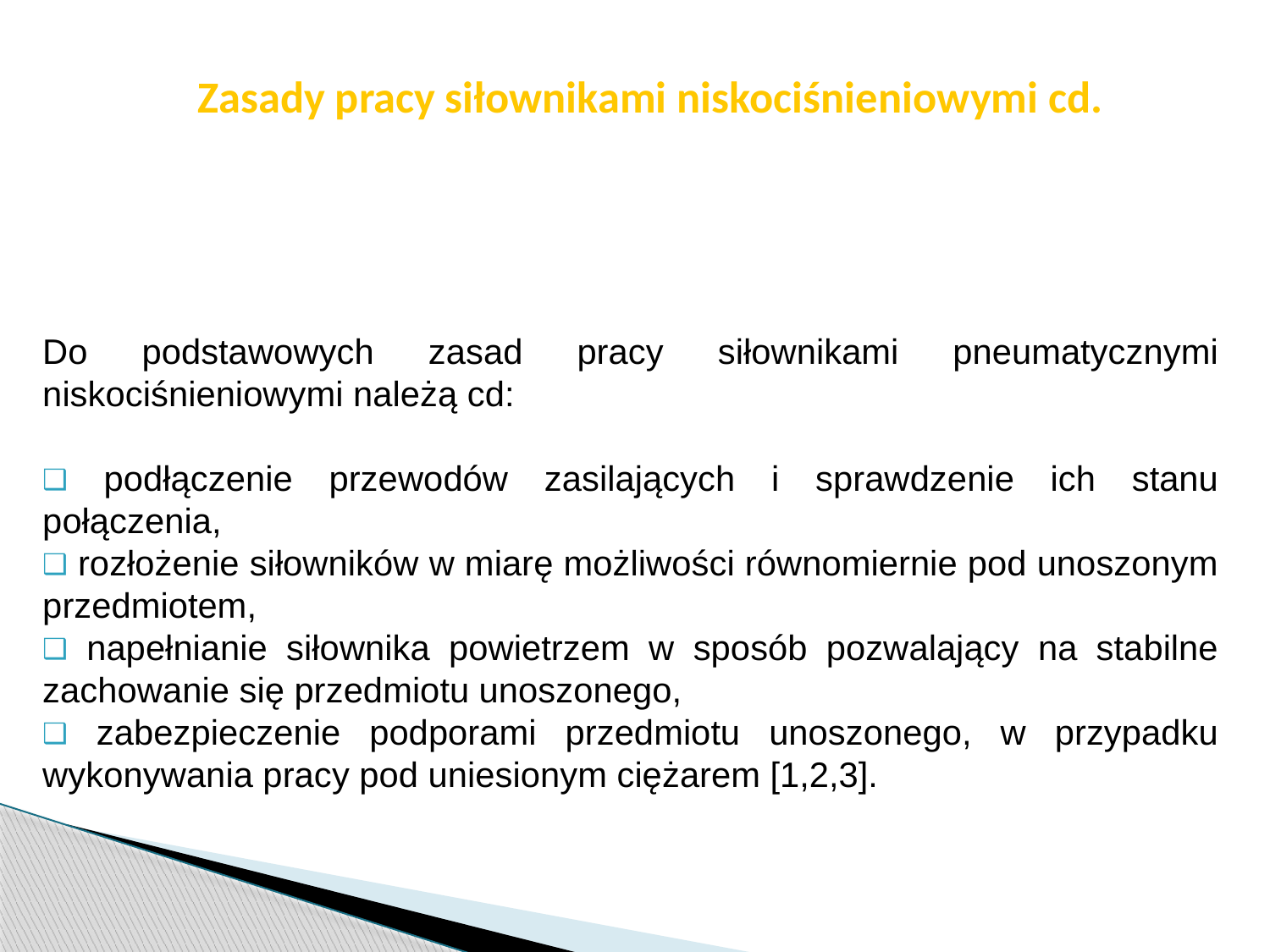

str. 50
# Zasady pracy siłownikami niskociśnieniowymi cd.
Do podstawowych zasad pracy siłownikami pneumatycznymi niskociśnieniowymi należą cd:

 podłączenie przewodów zasilających i sprawdzenie ich stanu połączenia,
 rozłożenie siłowników w miarę możliwości równomiernie pod unoszonym przedmiotem,
 napełnianie siłownika powietrzem w sposób pozwalający na stabilne zachowanie się przedmiotu unoszonego,
 zabezpieczenie podporami przedmiotu unoszonego, w przypadku wykonywania pracy pod uniesionym ciężarem [1,2,3].
Pobrano 18.02.20016 z www.os-psp.olsztyn.pl